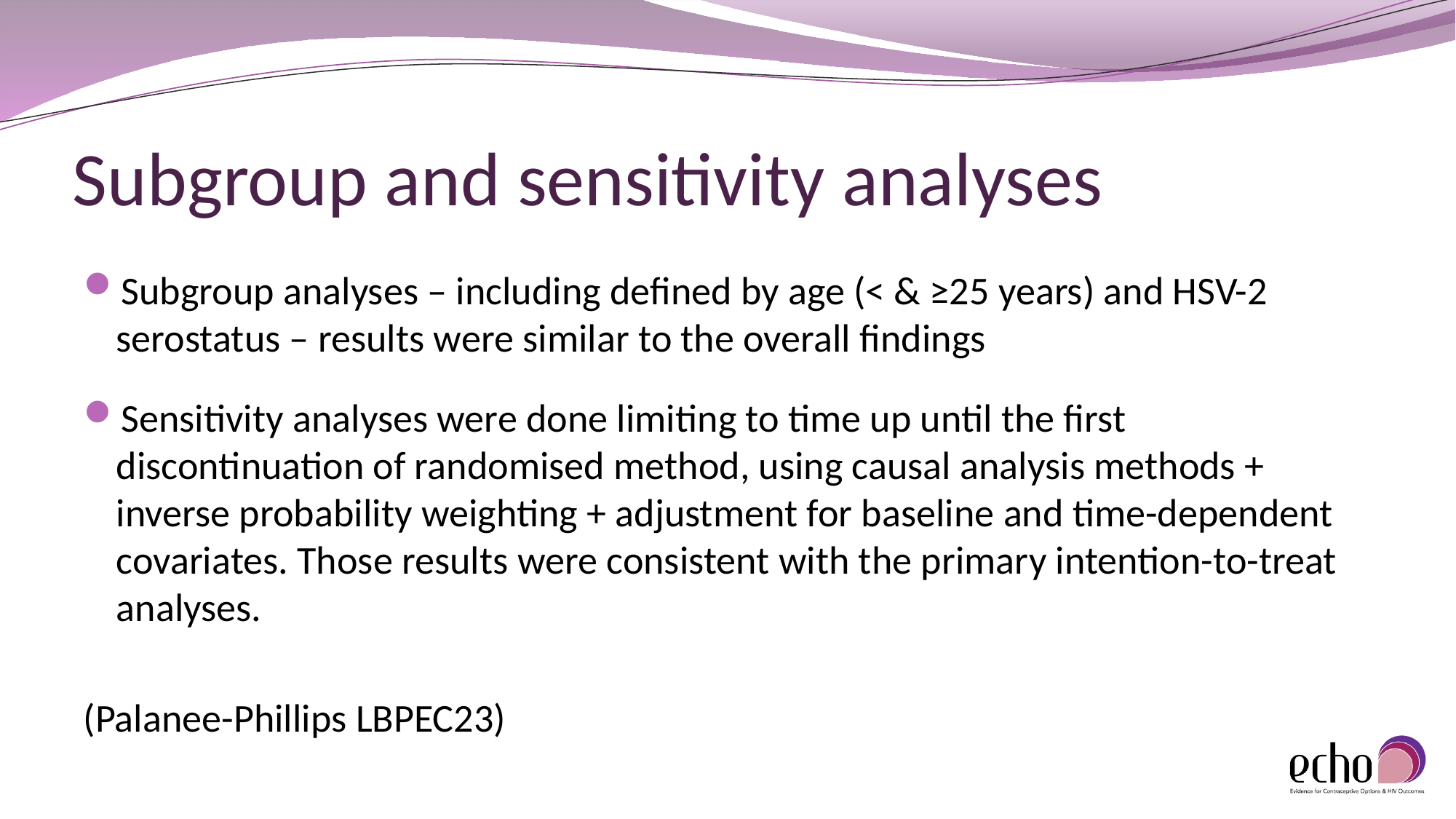

# Subgroup and sensitivity analyses
Subgroup analyses – including defined by age (< & ≥25 years) and HSV-2 serostatus – results were similar to the overall findings

Sensitivity analyses were done limiting to time up until the first discontinuation of randomised method, using causal analysis methods + inverse probability weighting + adjustment for baseline and time-dependent covariates. Those results were consistent with the primary intention-to-treat analyses.

(Palanee-Phillips LBPEC23)